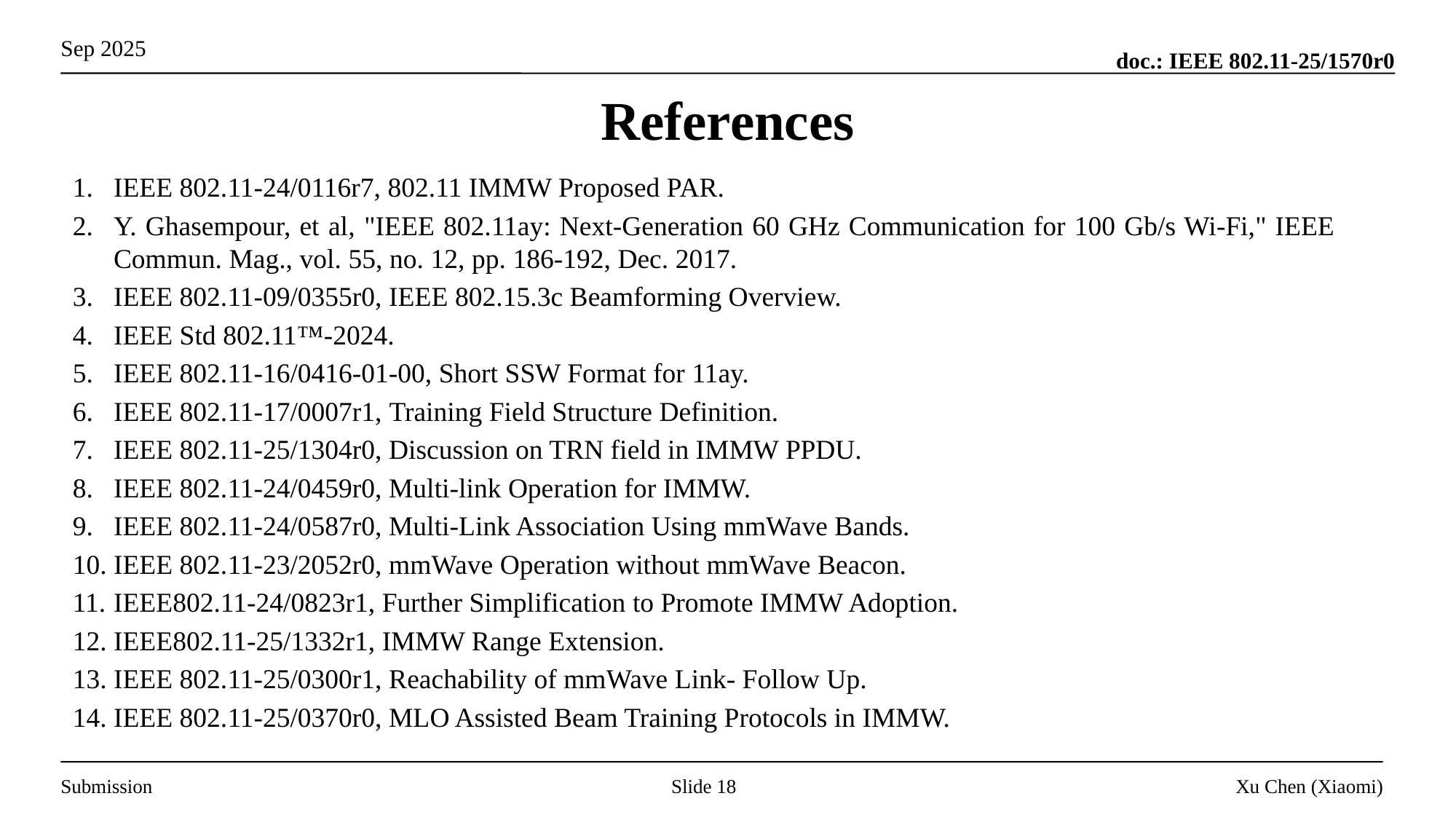

# References
IEEE 802.11-24/0116r7, 802.11 IMMW Proposed PAR.
Y. Ghasempour, et al, "IEEE 802.11ay: Next-Generation 60 GHz Communication for 100 Gb/s Wi-Fi," IEEE    Commun. Mag., vol. 55, no. 12, pp. 186-192, Dec. 2017.
IEEE 802.11-09/0355r0, IEEE 802.15.3c Beamforming Overview.
IEEE Std 802.11™-2024.
IEEE 802.11-16/0416-01-00, Short SSW Format for 11ay.
IEEE 802.11-17/0007r1, Training Field Structure Definition.
IEEE 802.11-25/1304r0, Discussion on TRN field in IMMW PPDU.
IEEE 802.11-24/0459r0, Multi-link Operation for IMMW.
IEEE 802.11-24/0587r0, Multi-Link Association Using mmWave Bands.
IEEE 802.11-23/2052r0, mmWave Operation without mmWave Beacon.
IEEE802.11-24/0823r1, Further Simplification to Promote IMMW Adoption.
IEEE802.11-25/1332r1, IMMW Range Extension.
IEEE 802.11-25/0300r1, Reachability of mmWave Link- Follow Up.
IEEE 802.11-25/0370r0, MLO Assisted Beam Training Protocols in IMMW.